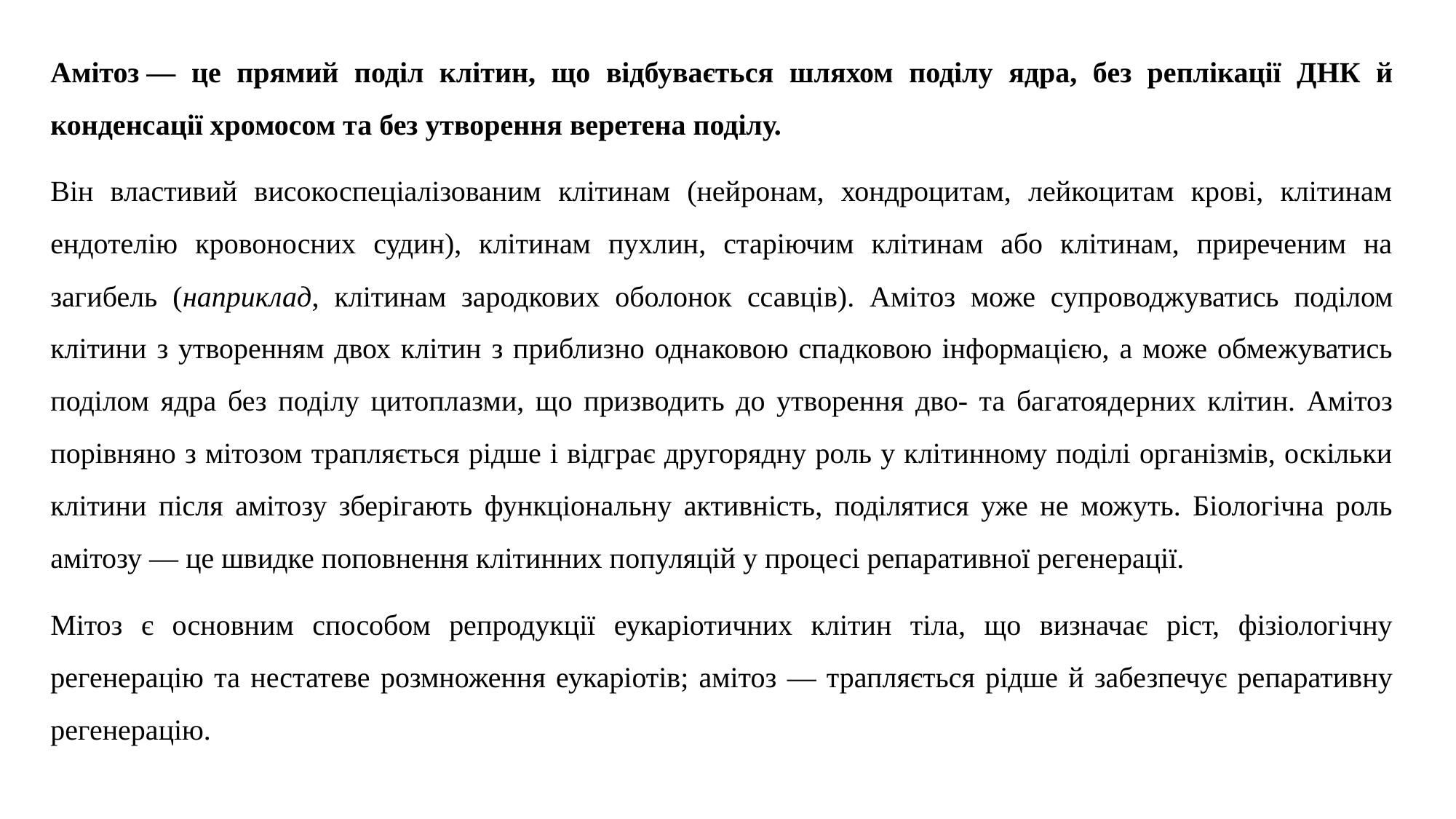

Амітоз — це прямий поділ клітин, що відбувається шляхом поділу ядра, без реплікації ДНК й конденсації хромосом та без утворення веретена поділу.
Він властивий високоспеціалізованим клітинам (нейронам, хондроцитам, лейкоцитам крові, клітинам ендотелію кровоносних судин), клітинам пухлин, старіючим клітинам або клітинам, приреченим на загибель (наприклад, клітинам зародкових оболонок ссавців). Амітоз може супроводжуватись поділом клітини з утворенням двох клітин з приблизно однаковою спадковою інформацією, а може обмежуватись поділом ядра без поділу цитоплазми, що призводить до утворення дво- та багатоядерних клітин. Амітоз порівняно з мітозом трапляється рідше і відграє другорядну роль у клітинному поділі організмів, оскільки клітини після амітозу зберігають функціональну активність, поділятися уже не можуть. Біологічна роль амітозу — це швидке поповнення клітинних популяцій у процесі репаративної регенерації.
Мітоз є основним способом репродукції еукаріотичних клітин тіла, що визначає ріст, фізіологічну регенерацію та нестатеве розмноження еукаріотів; амітоз — трапляється рідше й забезпечує репаративну регенерацію.